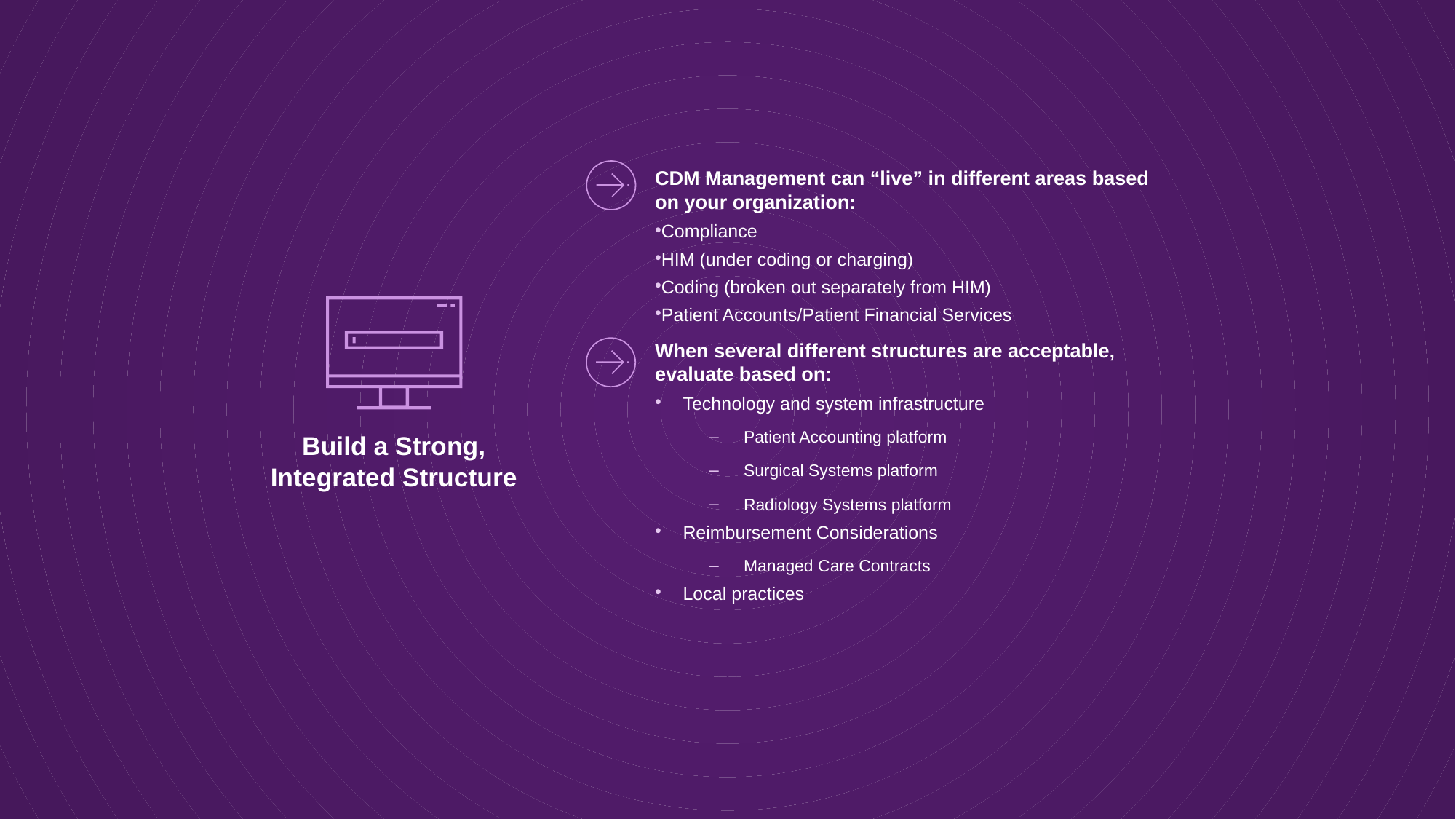

CDM Management can “live” in different areas based
on your organization:
Compliance
HIM (under coding or charging)
Coding (broken out separately from HIM)
Patient Accounts/Patient Financial Services
When several different structures are acceptable,
evaluate based on:
Technology and system infrastructure
Patient Accounting platform
Surgical Systems platform
Radiology Systems platform
Reimbursement Considerations
Managed Care Contracts
Local practices

# Build a Strong, Integrated Structure